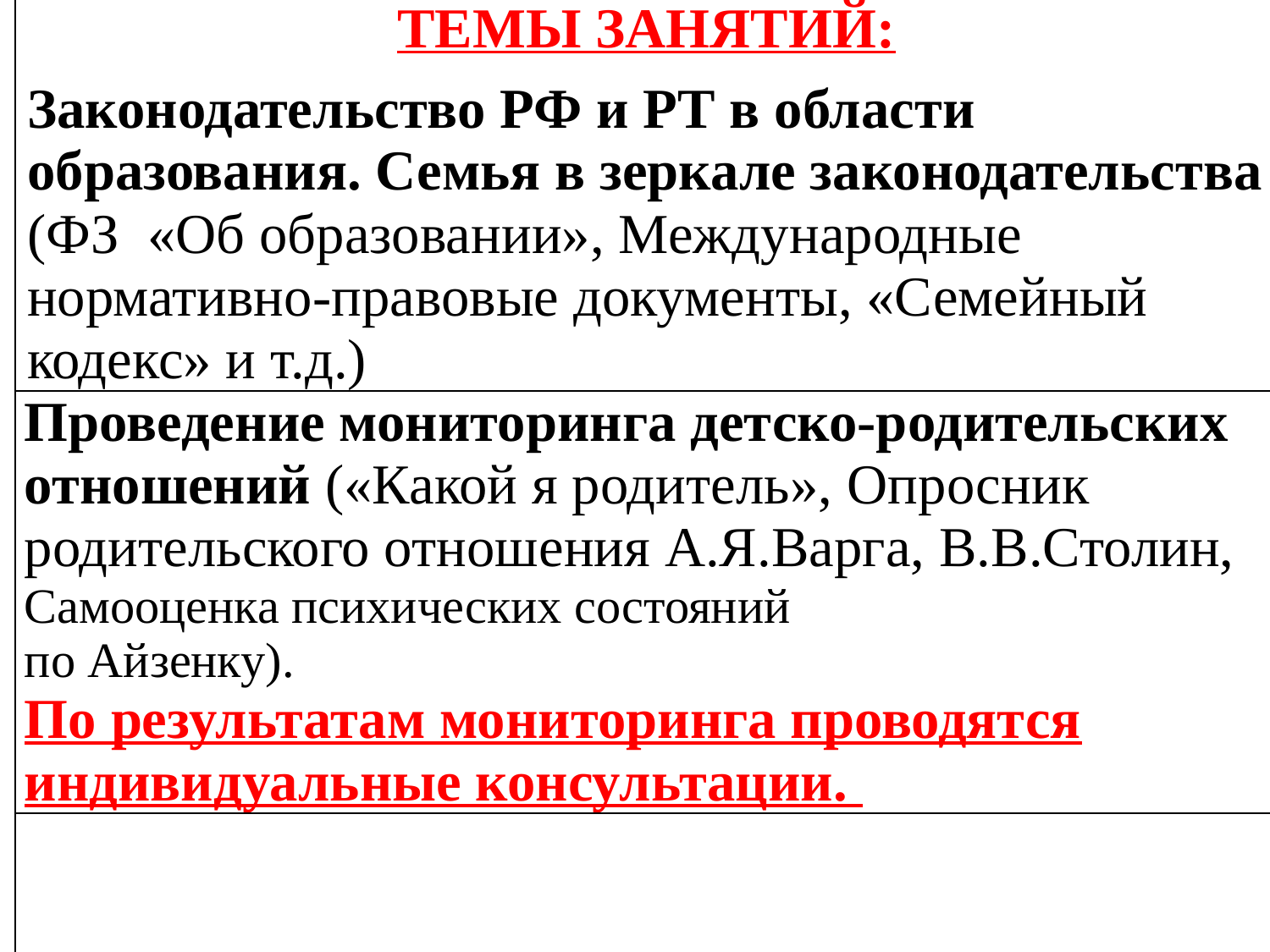

| ТЕМЫ ЗАНЯТИЙ: Законодательство РФ и РТ в области образования. Семья в зеркале законодательства (ФЗ «Об образовании», Международные нормативно-правовые документы, «Семейный кодекс» и т.д.) |
| --- |
| Проведение мониторинга детско-родительских отношений («Какой я родитель», Опросник родительского отношения А.Я.Варга, В.В.Столин, Самооценка психических состояний  по Айзенку). По результатам мониторинга проводятся индивидуальные консультации. |
|  |